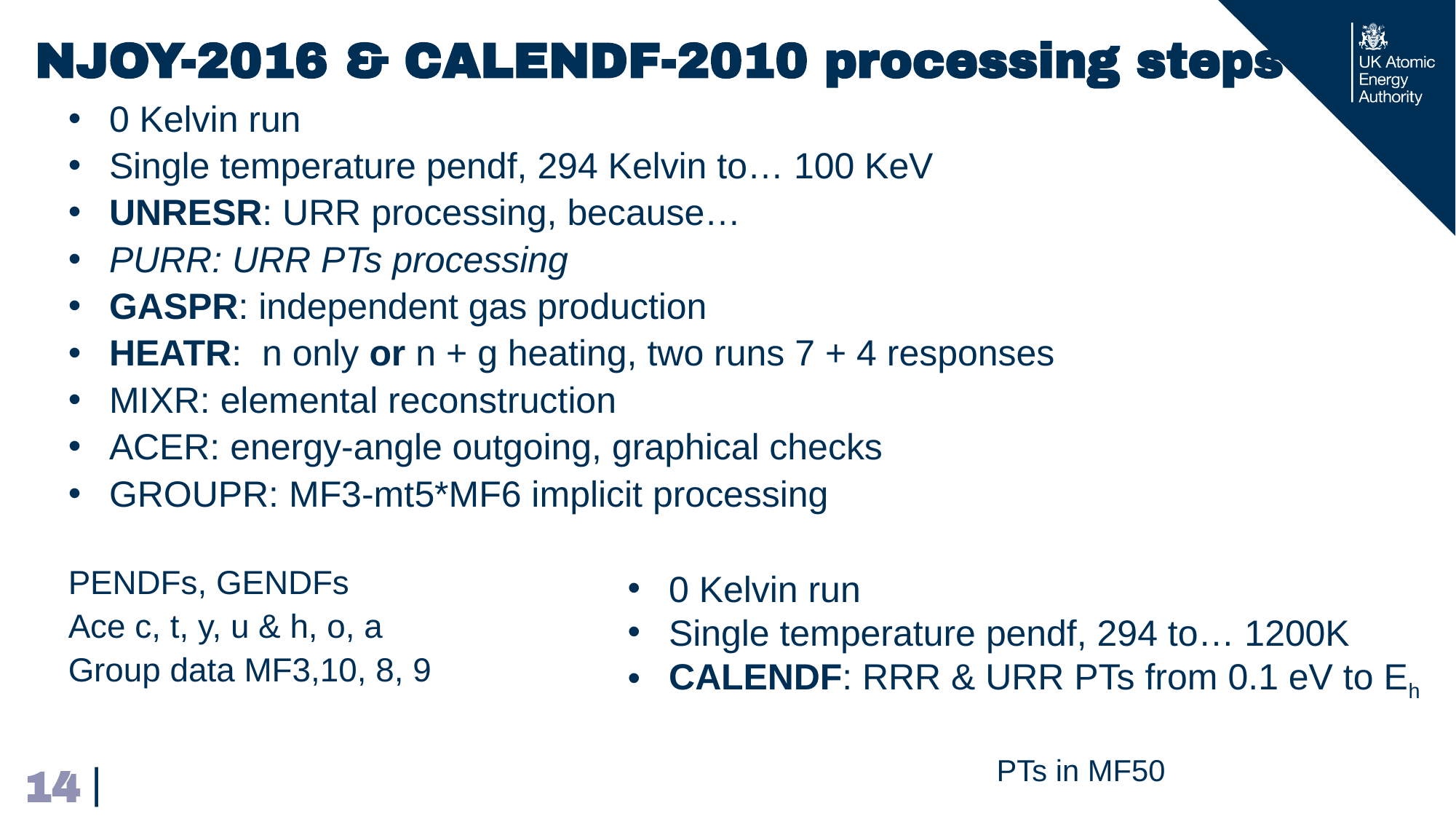

# NJOY-2016 & CALENDF-2010 processing steps
0 Kelvin run
Single temperature pendf, 294 Kelvin to… 100 KeV
UNRESR: URR processing, because…
PURR: URR PTs processing
GASPR: independent gas production
HEATR:  n only or n + g heating, two runs 7 + 4 responses
MIXR: elemental reconstruction
ACER: energy-angle outgoing, graphical checks
GROUPR: MF3-mt5*MF6 implicit processing

PENDFs, GENDFs
Ace c, t, y, u & h, o, a
Group data MF3,10, 8, 9

0 Kelvin run
Single temperature pendf, 294 to… 1200K
CALENDF: RRR & URR PTs from 0.1 eV to Eh
PTs in MF50
14